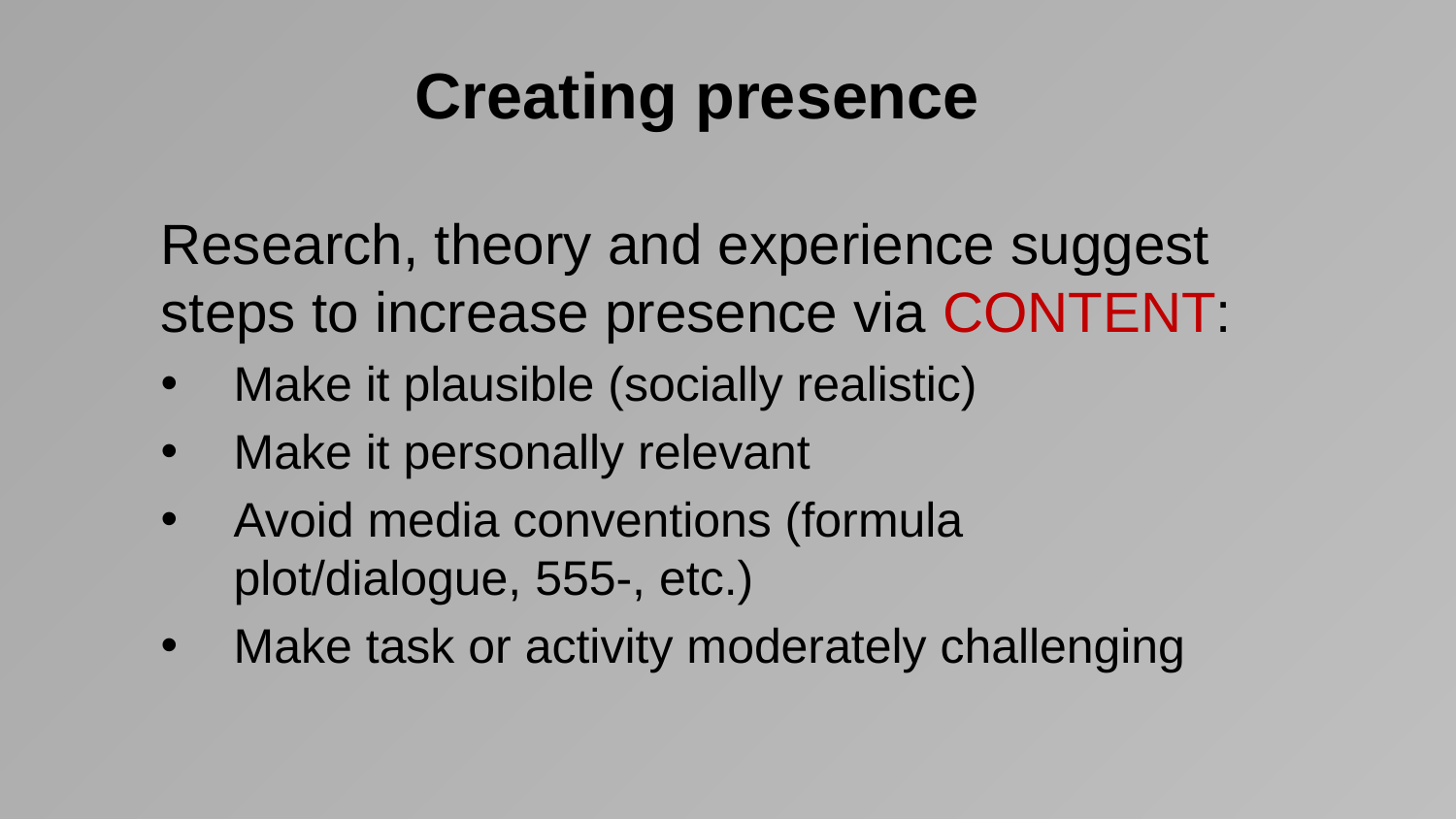

# Creating presence
Research, theory and experience suggest steps to increase presence via CONTENT:
Make it plausible (socially realistic)
Make it personally relevant
Avoid media conventions (formula   plot/dialogue, 555-, etc.)
Make task or activity moderately challenging